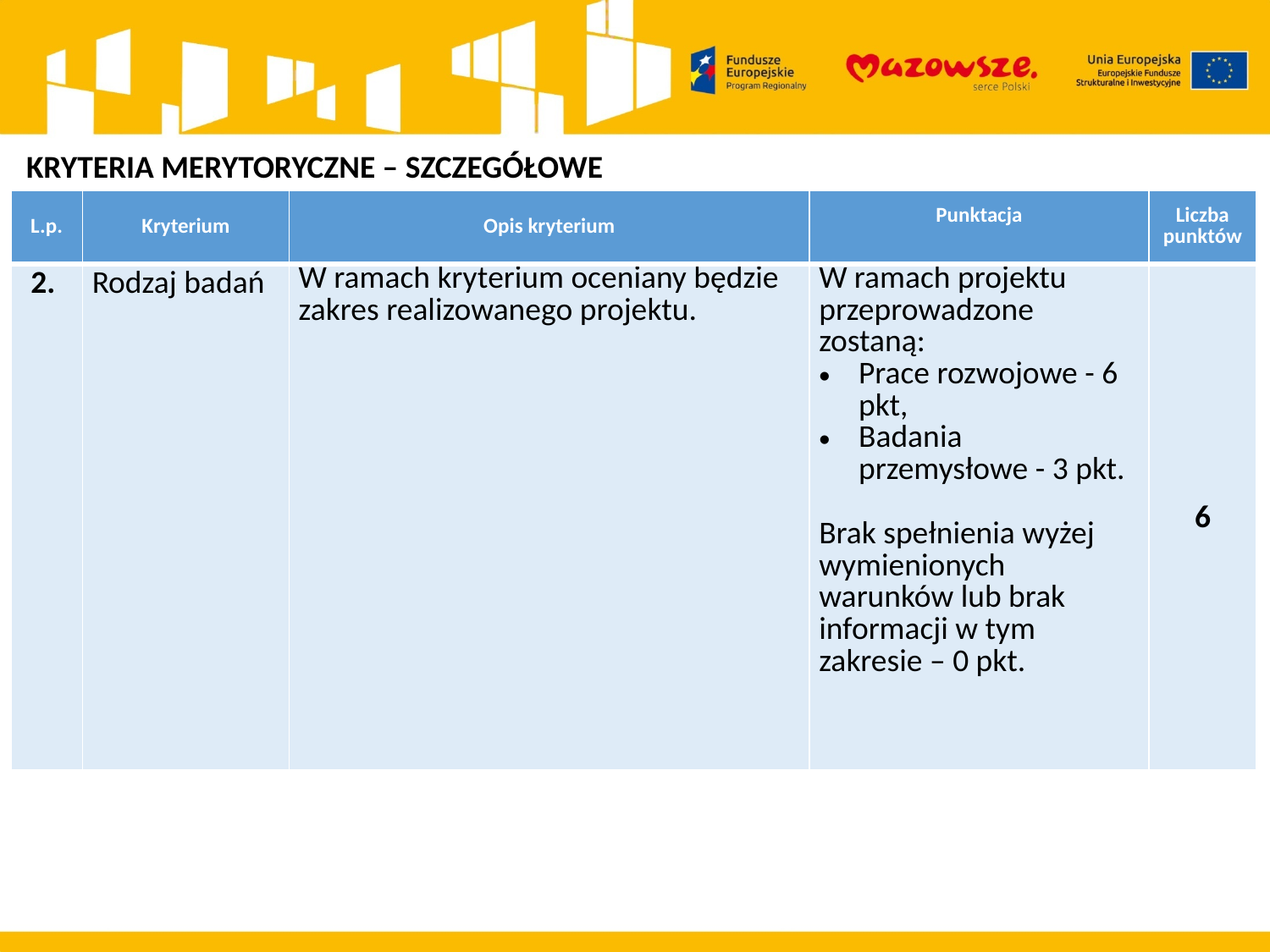

KRYTERIA MERYTORYCZNE – SZCZEGÓŁOWE
| L.p. | Kryterium | Opis kryterium | Punktacja | Liczba punktów |
| --- | --- | --- | --- | --- |
| 2. | Rodzaj badań | W ramach kryterium oceniany będzie zakres realizowanego projektu. | W ramach projektu przeprowadzone zostaną: Prace rozwojowe - 6 pkt, Badania przemysłowe - 3 pkt.   Brak spełnienia wyżej wymienionych warunków lub brak informacji w tym zakresie – 0 pkt. | 6 |